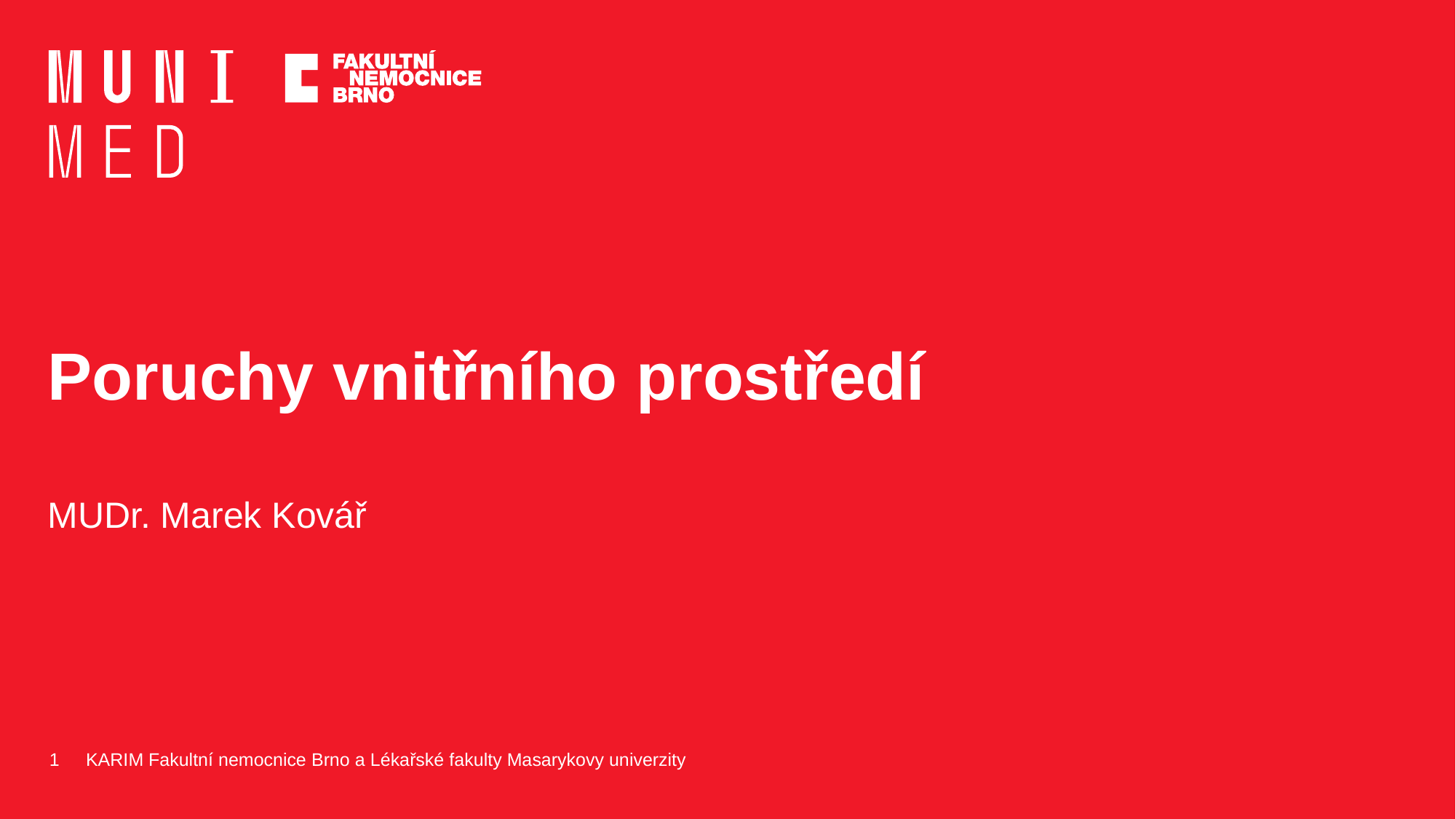

# Poruchy vnitřního prostředí
MUDr. Marek Kovář

1
KARIM Fakultní nemocnice Brno a Lékařské fakulty Masarykovy univerzity